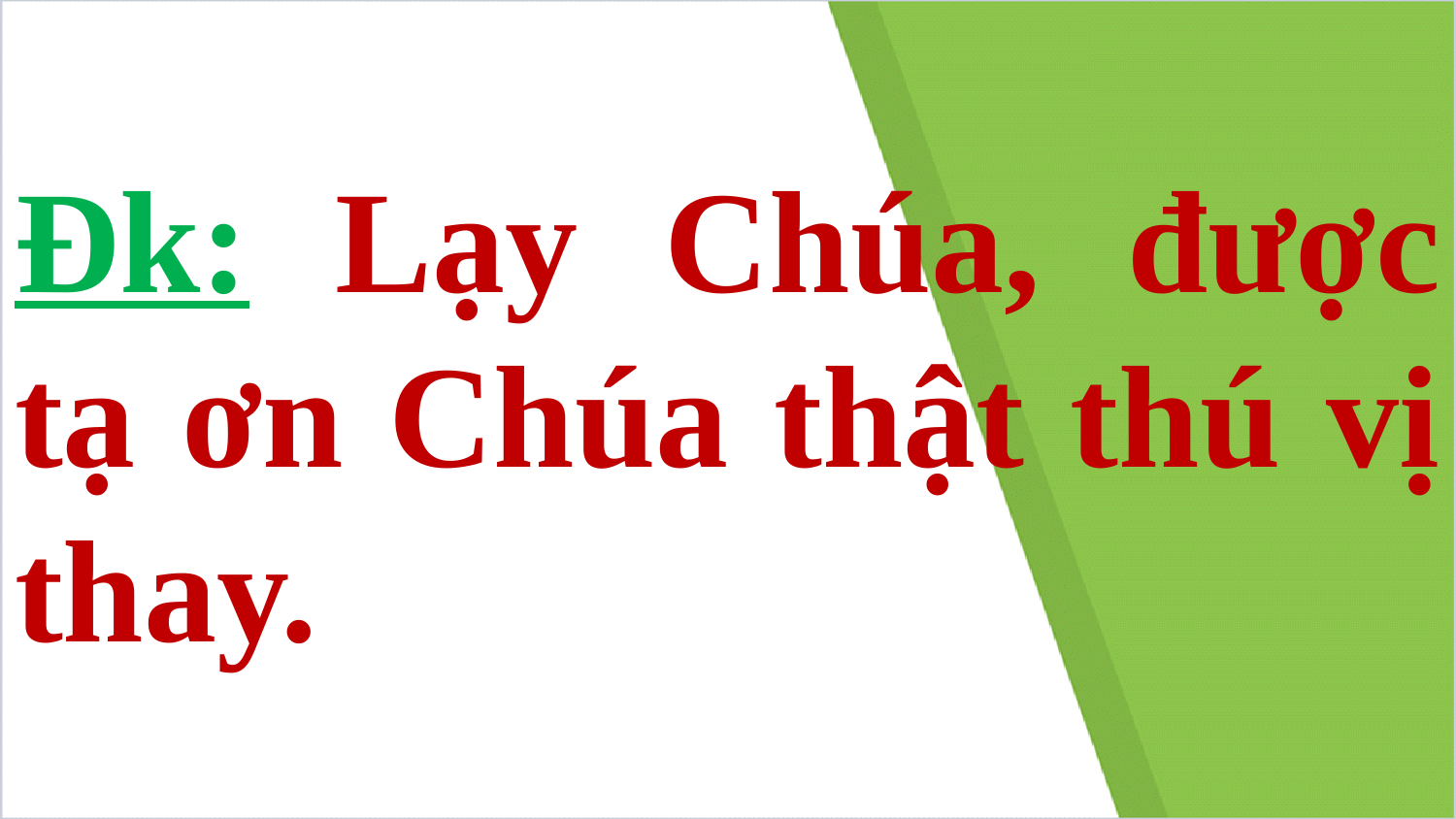

# Đk: Lạy Chúa, được tạ ơn Chúa thật thú vị thay.